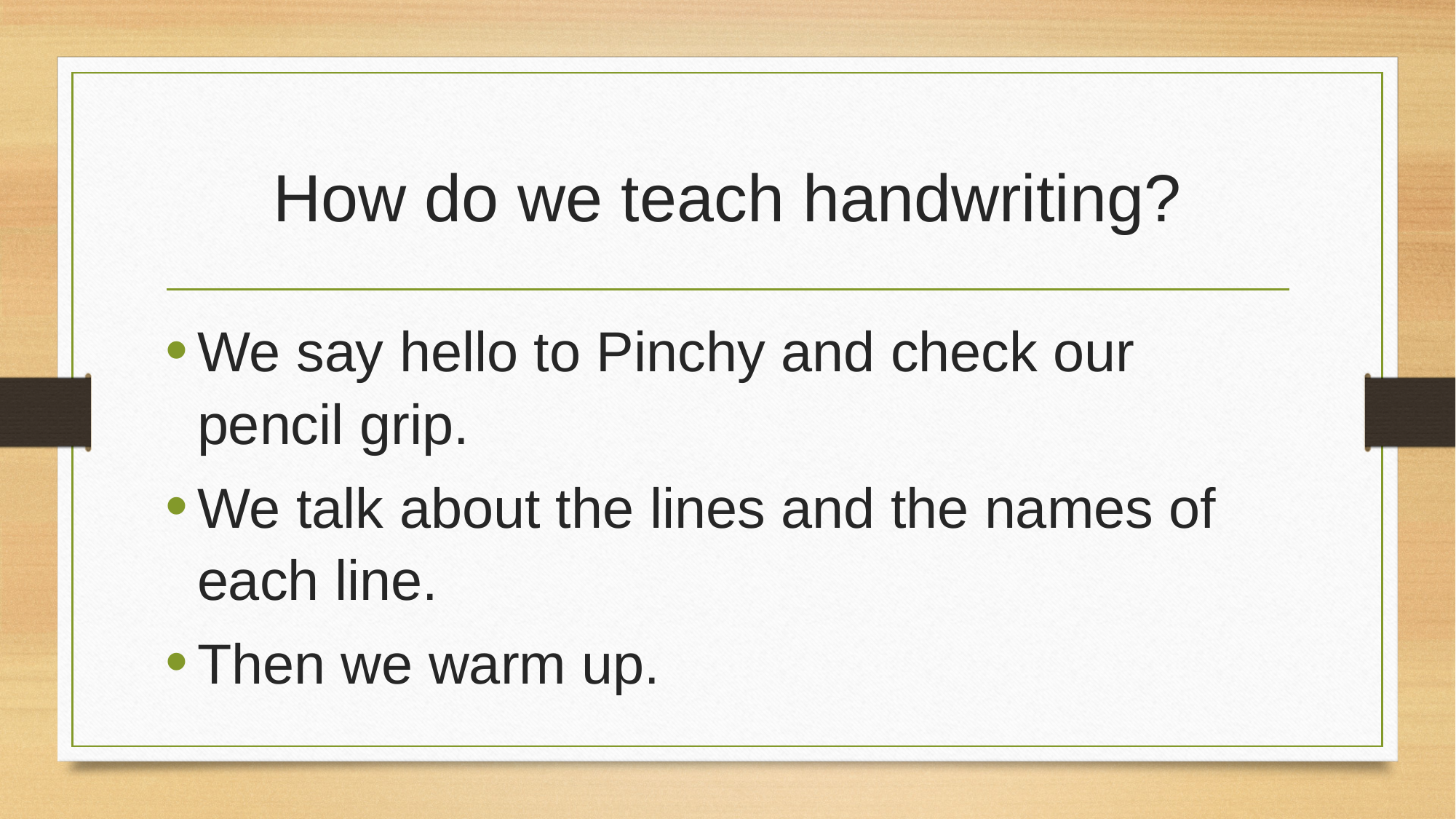

# How do we teach handwriting?
We say hello to Pinchy and check our pencil grip.
We talk about the lines and the names of each line.
Then we warm up.